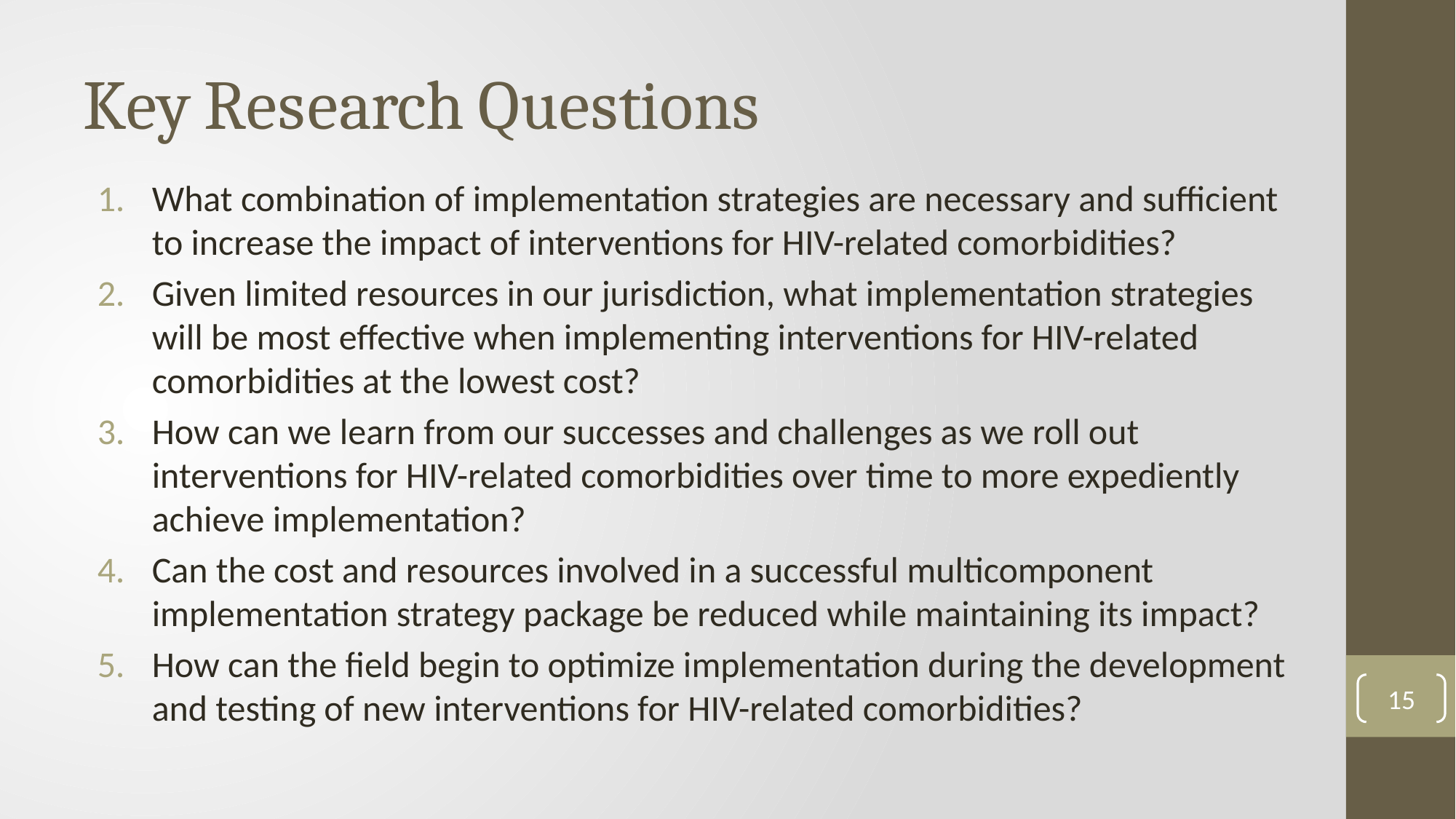

# Key Research Questions
What combination of implementation strategies are necessary and sufficient to increase the impact of interventions for HIV-related comorbidities?
Given limited resources in our jurisdiction, what implementation strategies will be most effective when implementing interventions for HIV-related comorbidities at the lowest cost?
How can we learn from our successes and challenges as we roll out interventions for HIV-related comorbidities over time to more expediently achieve implementation?
Can the cost and resources involved in a successful multicomponent implementation strategy package be reduced while maintaining its impact?
How can the field begin to optimize implementation during the development and testing of new interventions for HIV-related comorbidities?
15